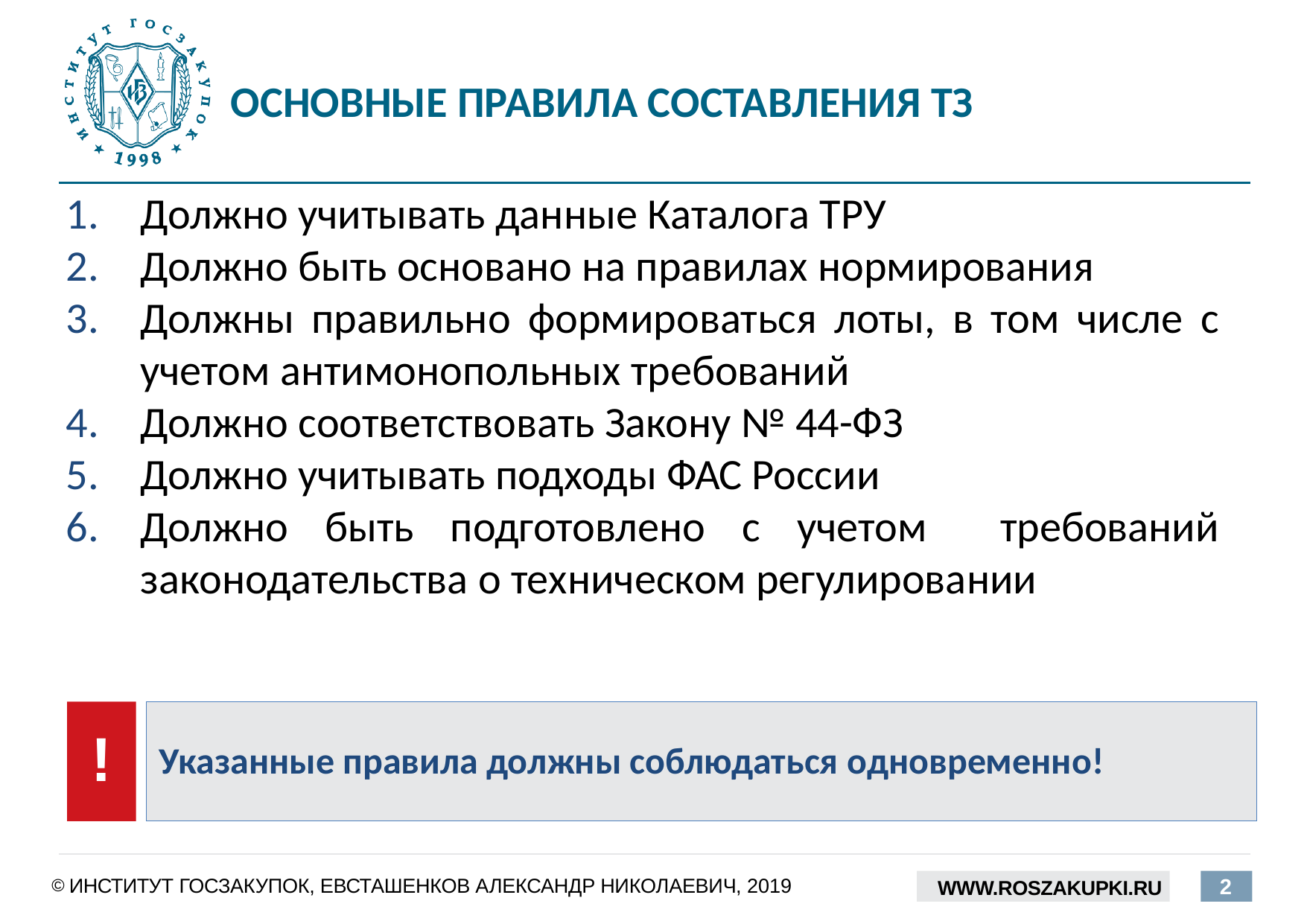

# ОСНОВНЫЕ ПРАВИЛА СОСТАВЛЕНИЯ ТЗ
Должно учитывать данные Каталога ТРУ
Должно быть основано на правилах нормирования
Должны правильно формироваться лоты, в том числе с учетом антимонопольных требований
Должно соответствовать Закону № 44-ФЗ
Должно учитывать подходы ФАС России
Должно быть подготовлено с учетом  требований законодательства о техническом регулировании

Указанные правила должны соблюдаться одновременно!
!